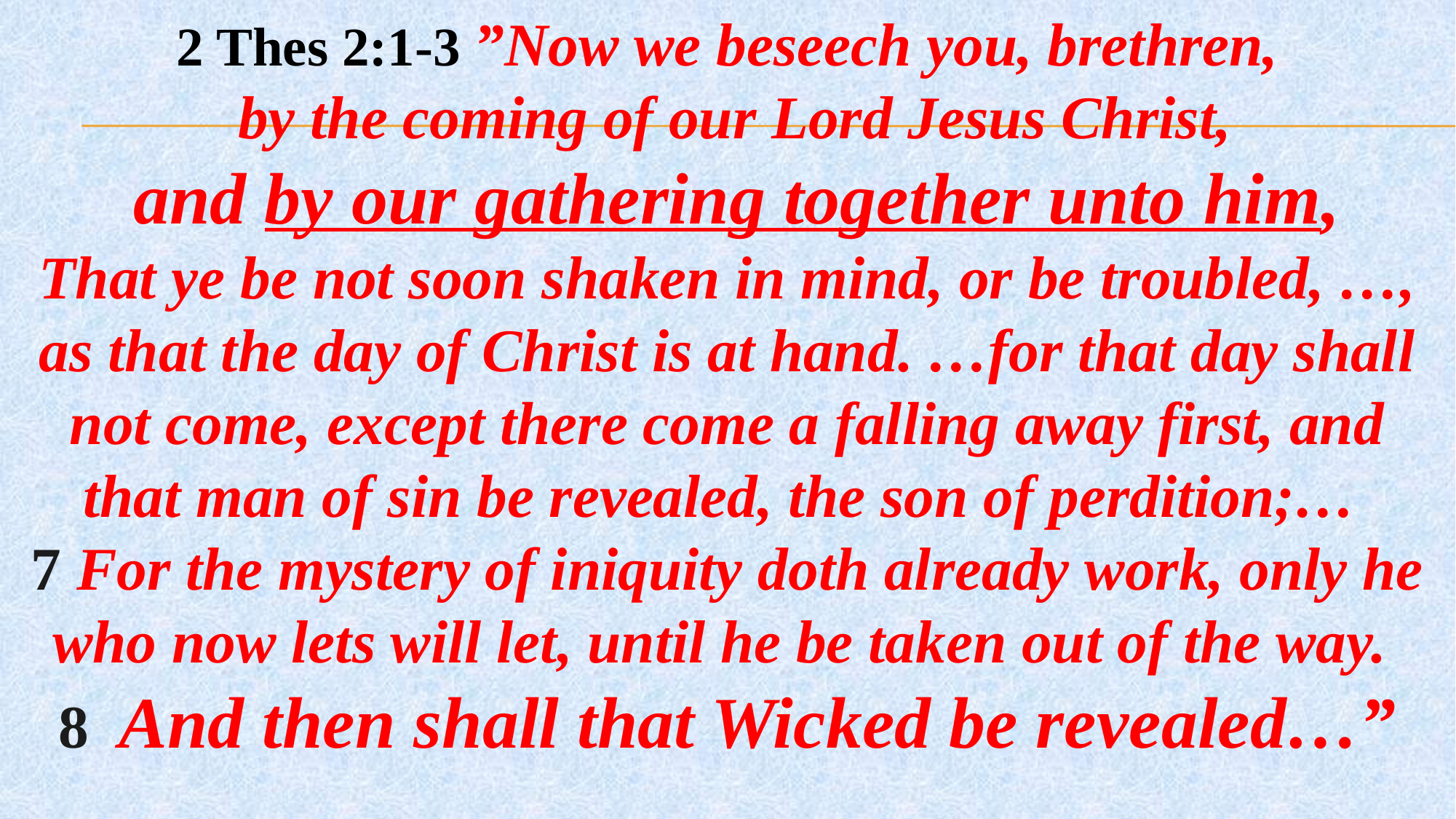

2 Thes 2:1-3 ”Now we beseech you, brethren,
 by the coming of our Lord Jesus Christ,
 and by our gathering together unto him,
That ye be not soon shaken in mind, or be troubled, …, as that the day of Christ is at hand. …for that day shall not come, except there come a falling away first, and that man of sin be revealed, the son of perdition;…
7 For the mystery of iniquity doth already work, only he who now lets will let, until he be taken out of the way.
8  And then shall that Wicked be revealed…”